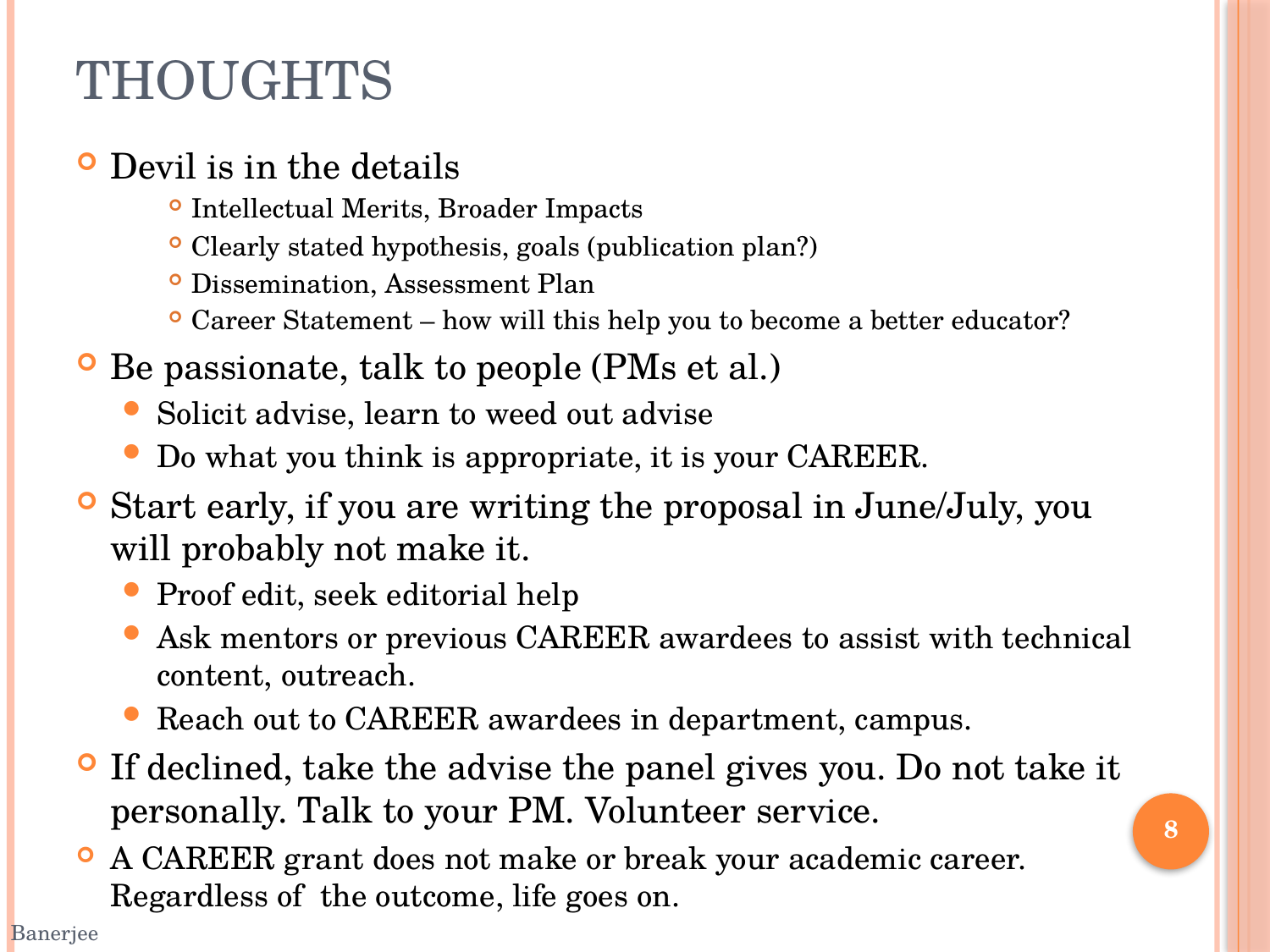

# Thoughts
Devil is in the details
Intellectual Merits, Broader Impacts
Clearly stated hypothesis, goals (publication plan?)
Dissemination, Assessment Plan
Career Statement – how will this help you to become a better educator?
Be passionate, talk to people (PMs et al.)
Solicit advise, learn to weed out advise
Do what you think is appropriate, it is your CAREER.
Start early, if you are writing the proposal in June/July, you will probably not make it.
Proof edit, seek editorial help
Ask mentors or previous CAREER awardees to assist with technical content, outreach.
Reach out to CAREER awardees in department, campus.
If declined, take the advise the panel gives you. Do not take it personally. Talk to your PM. Volunteer service.
A CAREER grant does not make or break your academic career. Regardless of  the outcome, life goes on.

8
Banerjee